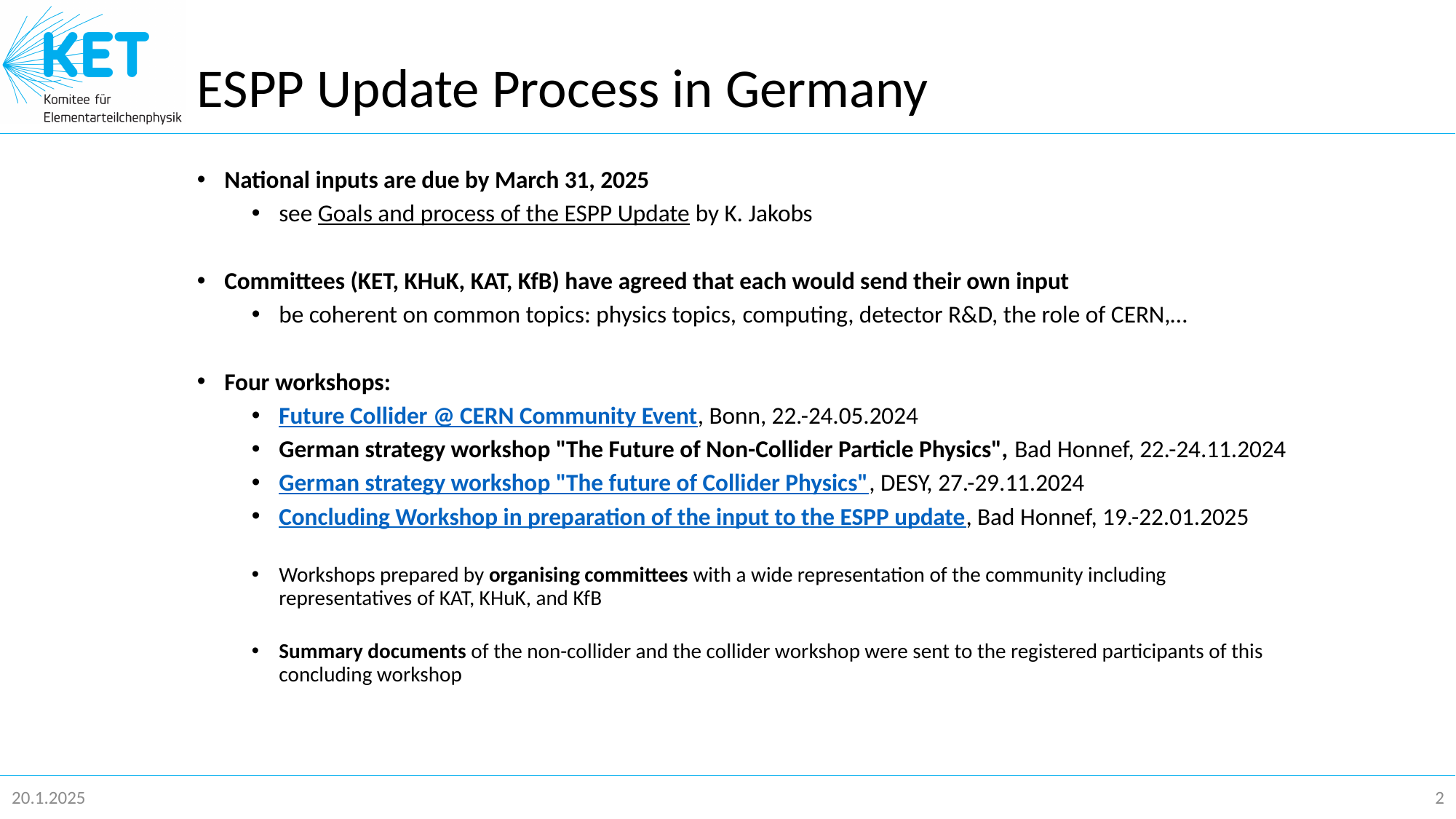

# ESPP Update Process in Germany
National inputs are due by March 31, 2025
see Goals and process of the ESPP Update by K. Jakobs
Committees (KET, KHuK, KAT, KfB) have agreed that each would send their own input
be coherent on common topics: physics topics, computing, detector R&D, the role of CERN,…
Four workshops:
Future Collider @ CERN Community Event, Bonn, 22.-24.05.2024
German strategy workshop "The Future of Non-Collider Particle Physics", Bad Honnef, 22.-24.11.2024
German strategy workshop "The future of Collider Physics", DESY, 27.-29.11.2024
Concluding Workshop in preparation of the input to the ESPP update, Bad Honnef, 19.-22.01.2025
Workshops prepared by organising committees with a wide representation of the community including representatives of KAT, KHuK, and KfB
Summary documents of the non-collider and the collider workshop were sent to the registered participants of this concluding workshop

20.1.2025
2